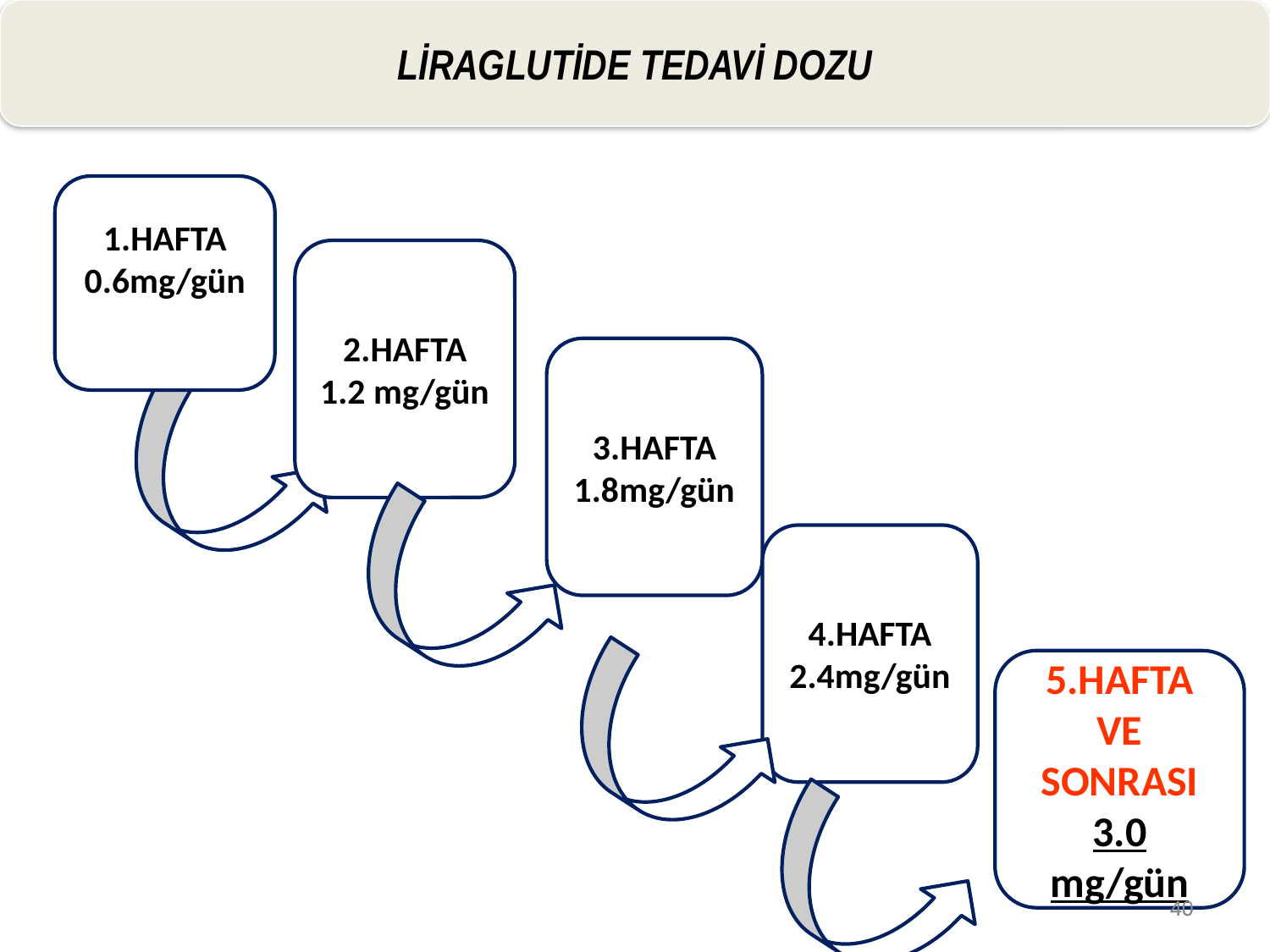

LİRAGLUTİDE TEDAVİ DOZU
1.HAFTA
0.6mg/gün

2.HAFTA
1.2 mg/gün
3.HAFTA
1.8mg/gün

4.HAFTA
2.4mg/gün

5.HAFTA VE SONRASI
3.0 mg/gün

40
40
40